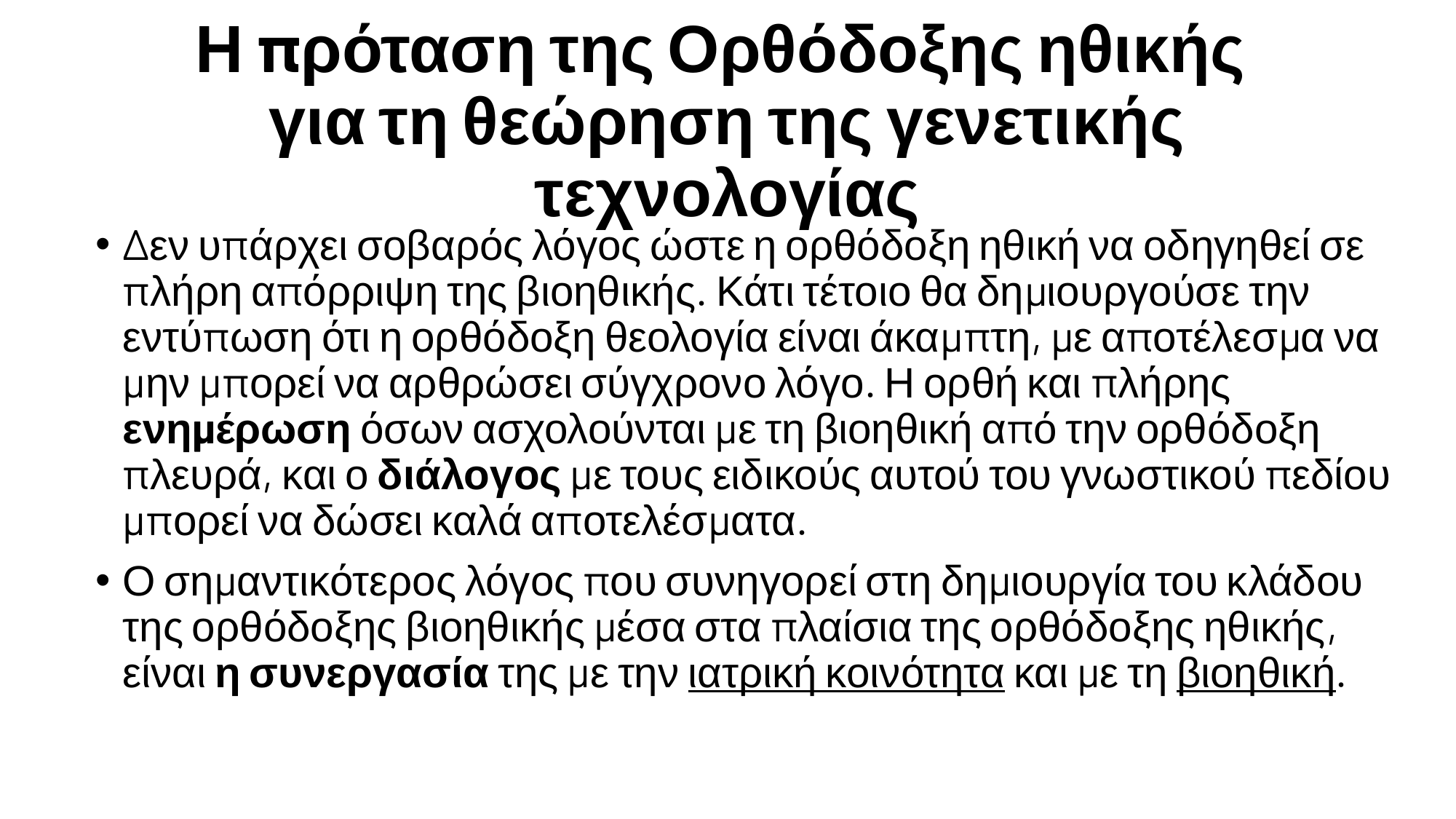

# Η πρόταση της Ορθόδοξης ηθικής για τη θεώρηση της γενετικής τεχνολογίας
Δεν υπάρχει σοβαρός λόγος ώστε η ορθόδοξη ηθική να οδηγηθεί σε πλήρη απόρριψη της βιοηθικής. Κάτι τέτοιο θα δημιουργούσε την εντύπωση ότι η ορθόδοξη θεολογία είναι άκαμπτη, με αποτέλεσμα να μην μπορεί να αρθρώσει σύγχρονο λόγο. Η ορθή και πλήρης ενημέρωση όσων ασχολούνται με τη βιοηθική από την ορθόδοξη πλευρά, και ο διάλογος με τους ειδικούς αυτού του γνωστικού πεδίου μπορεί να δώσει καλά αποτελέσματα.
Ο σημαντικότερος λόγος που συνηγορεί στη δημιουργία του κλάδου της ορθόδοξης βιοηθικής μέσα στα πλαίσια της ορθόδοξης ηθικής, είναι η συνεργασία της με την ιατρική κοινότητα και με τη βιοηθική.